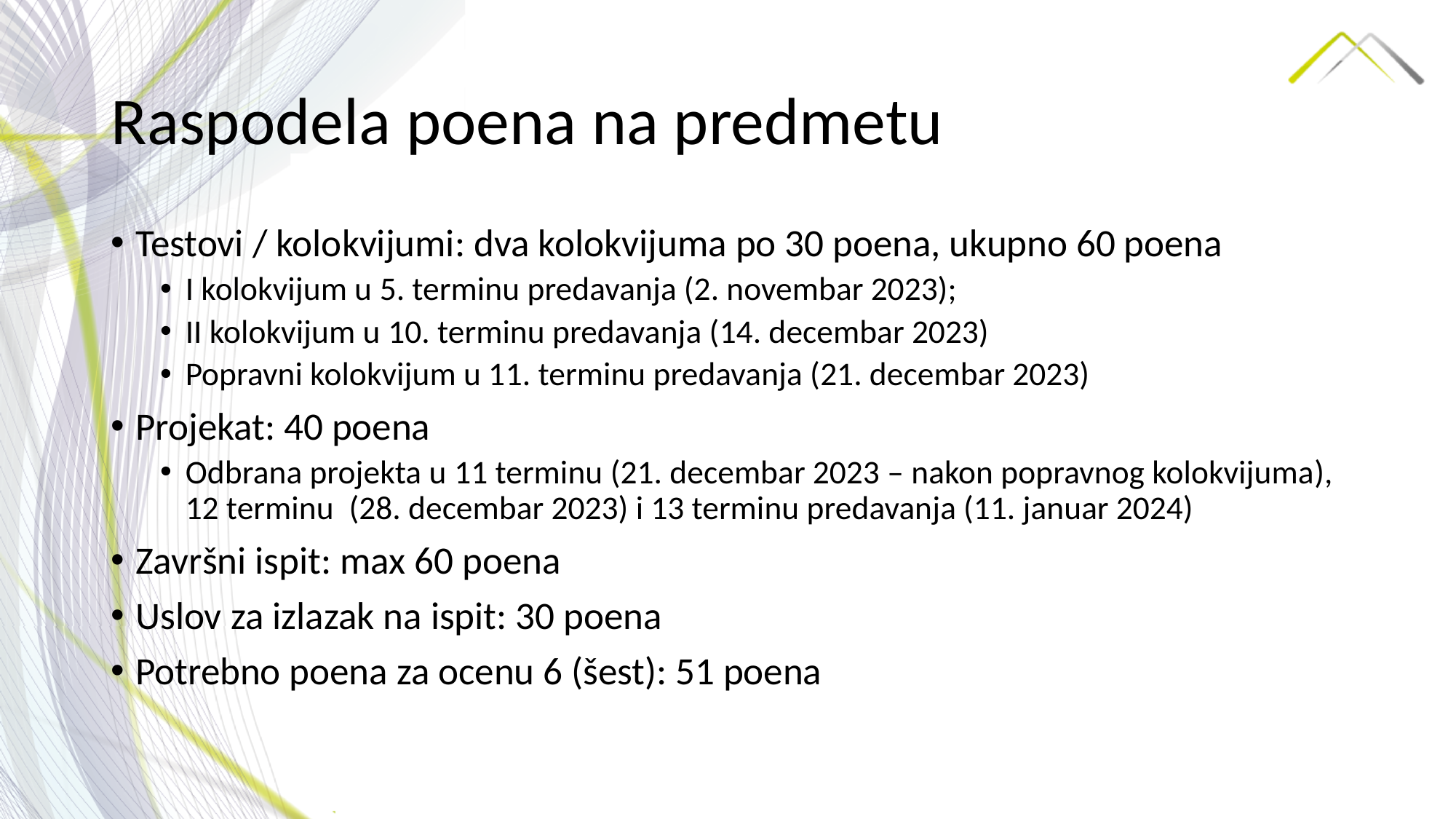

# Raspodela poena na predmetu
Testovi / kolokvijumi: dva kolokvijuma po 30 poena, ukupno 60 poena
I kolokvijum u 5. terminu predavanja (2. novembar 2023);
II kolokvijum u 10. terminu predavanja (14. decembar 2023)
Popravni kolokvijum u 11. terminu predavanja (21. decembar 2023)
Projekat: 40 poena
Odbrana projekta u 11 terminu (21. decembar 2023 – nakon popravnog kolokvijuma), 12 terminu  (28. decembar 2023) i 13 terminu predavanja (11. januar 2024)
Završni ispit: max 60 poena
Uslov za izlazak na ispit: 30 poena
Potrebno poena za ocenu 6 (šest): 51 poena